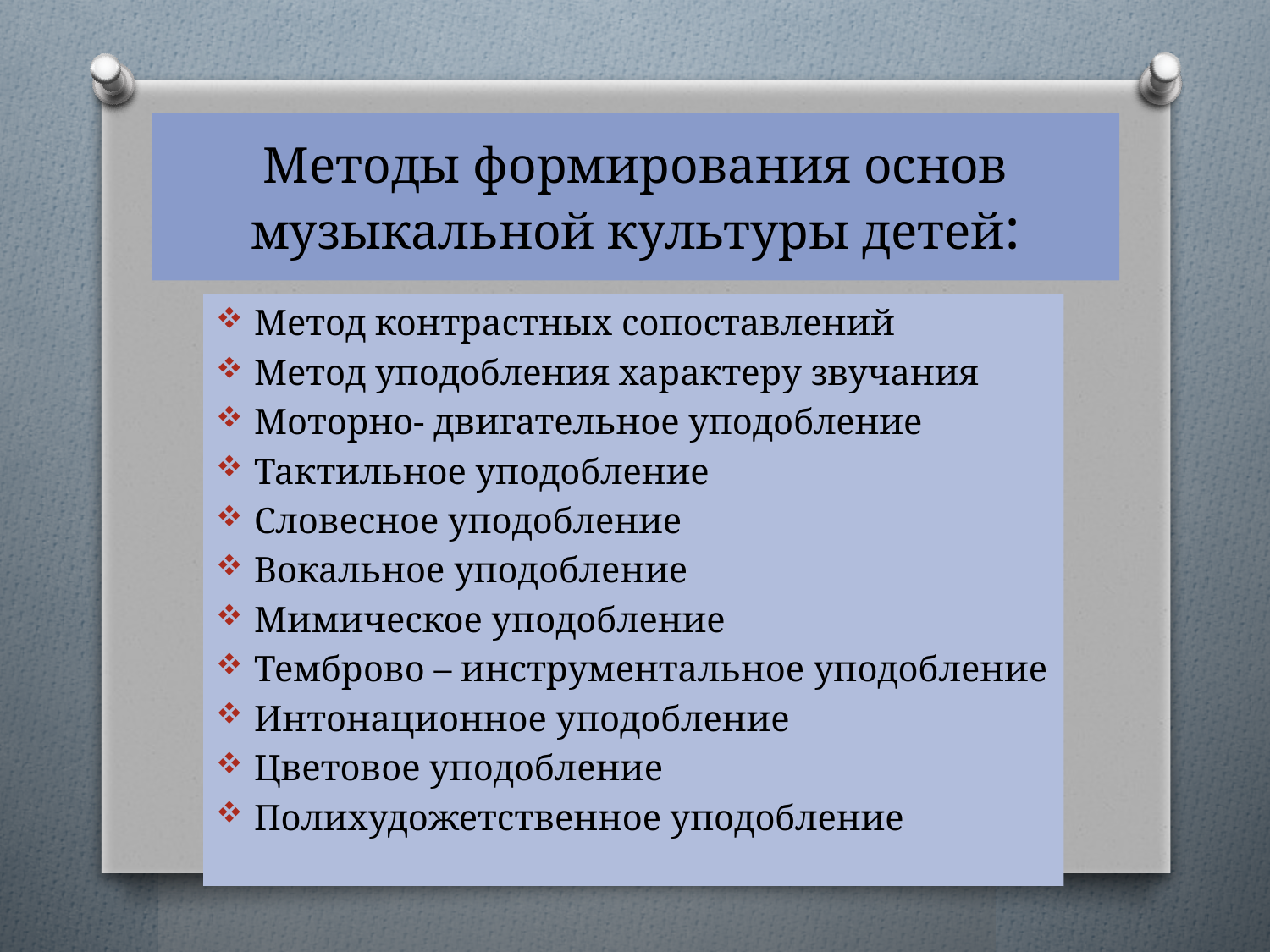

# Методы формирования основ музыкальной культуры детей:
Метод контрастных сопоставлений
Метод уподобления характеру звучания
Моторно- двигательное уподобление
Тактильное уподобление
Словесное уподобление
Вокальное уподобление
Мимическое уподобление
Темброво – инструментальное уподобление
Интонационное уподобление
Цветовое уподобление
Полихудожетственное уподобление